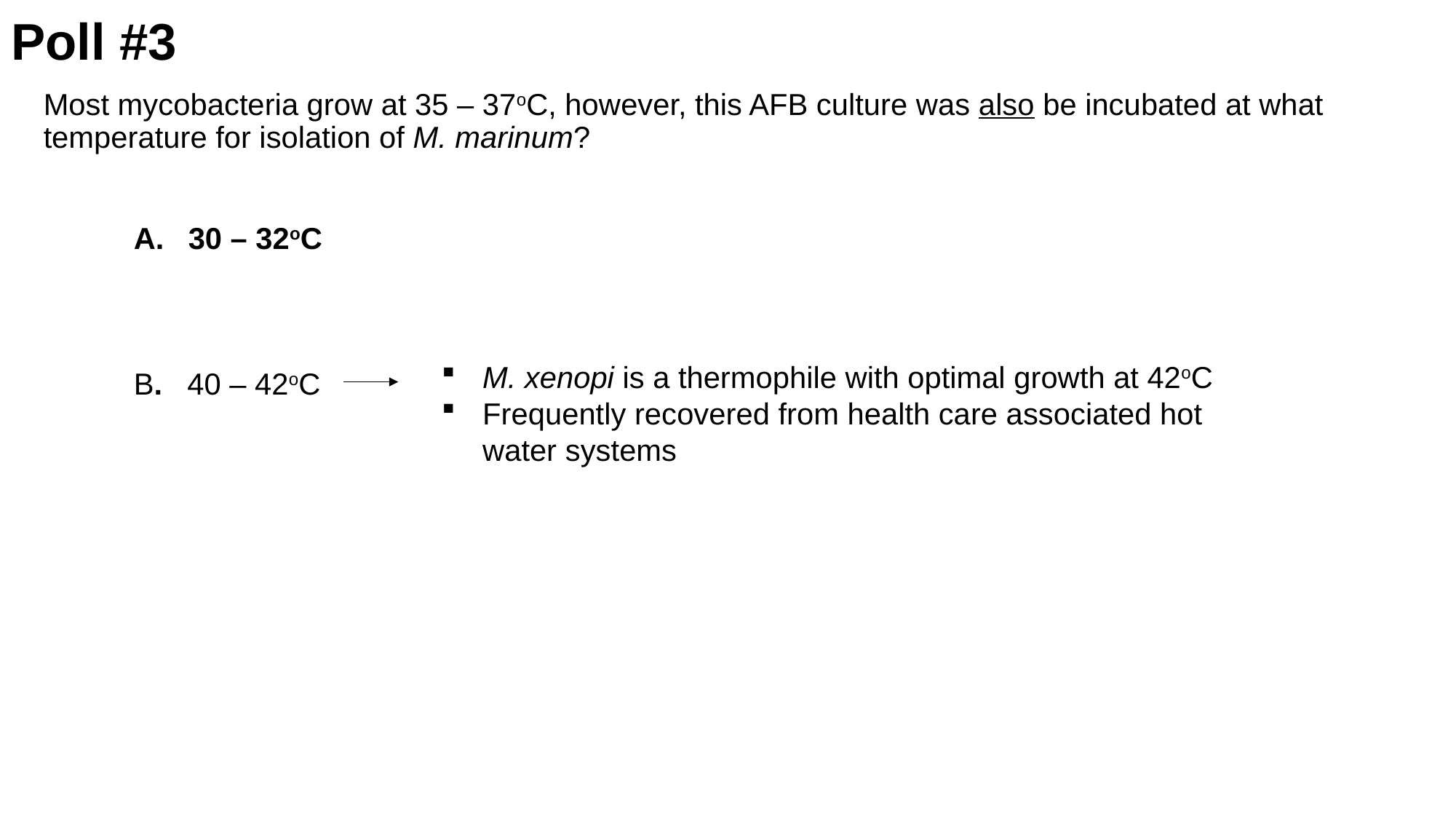

# Poll #3
Most mycobacteria grow at 35 – 37oC, however, this AFB culture was also be incubated at what temperature for isolation of M. marinum?
30 – 32oC

B.   40 – 42oC

M. xenopi is a thermophile with optimal growth at 42oC
Frequently recovered from health care associated hot water systems